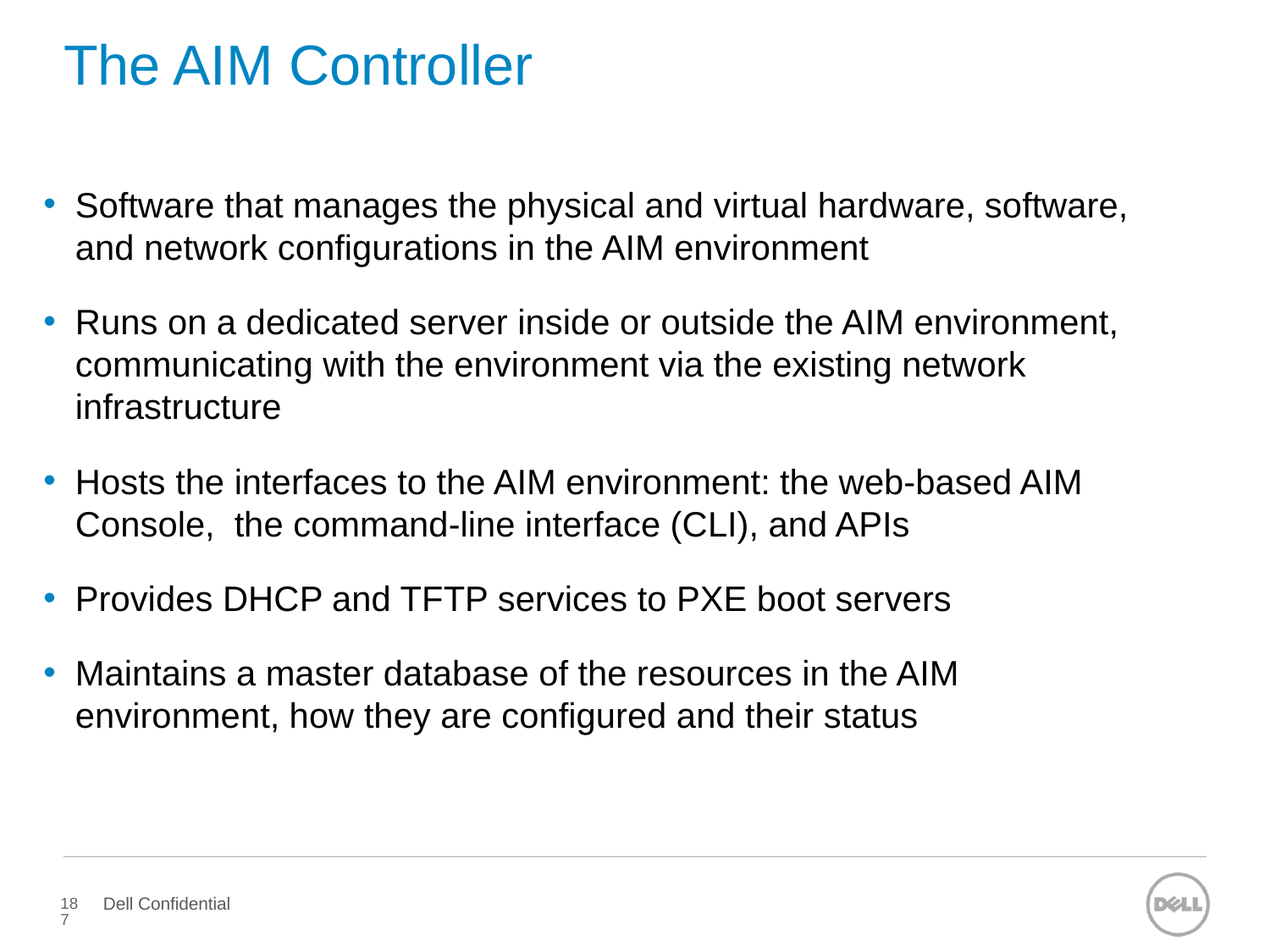

# The AIM Controller
Software that manages the physical and virtual hardware, software, and network configurations in the AIM environment

Runs on a dedicated server inside or outside the AIM environment, communicating with the environment via the existing network infrastructure

Hosts the interfaces to the AIM environment: the web-based AIM Console,  the command-line interface (CLI), and APIs

Provides DHCP and TFTP services to PXE boot servers

Maintains a master database of the resources in the AIM environment, how they are configured and their status